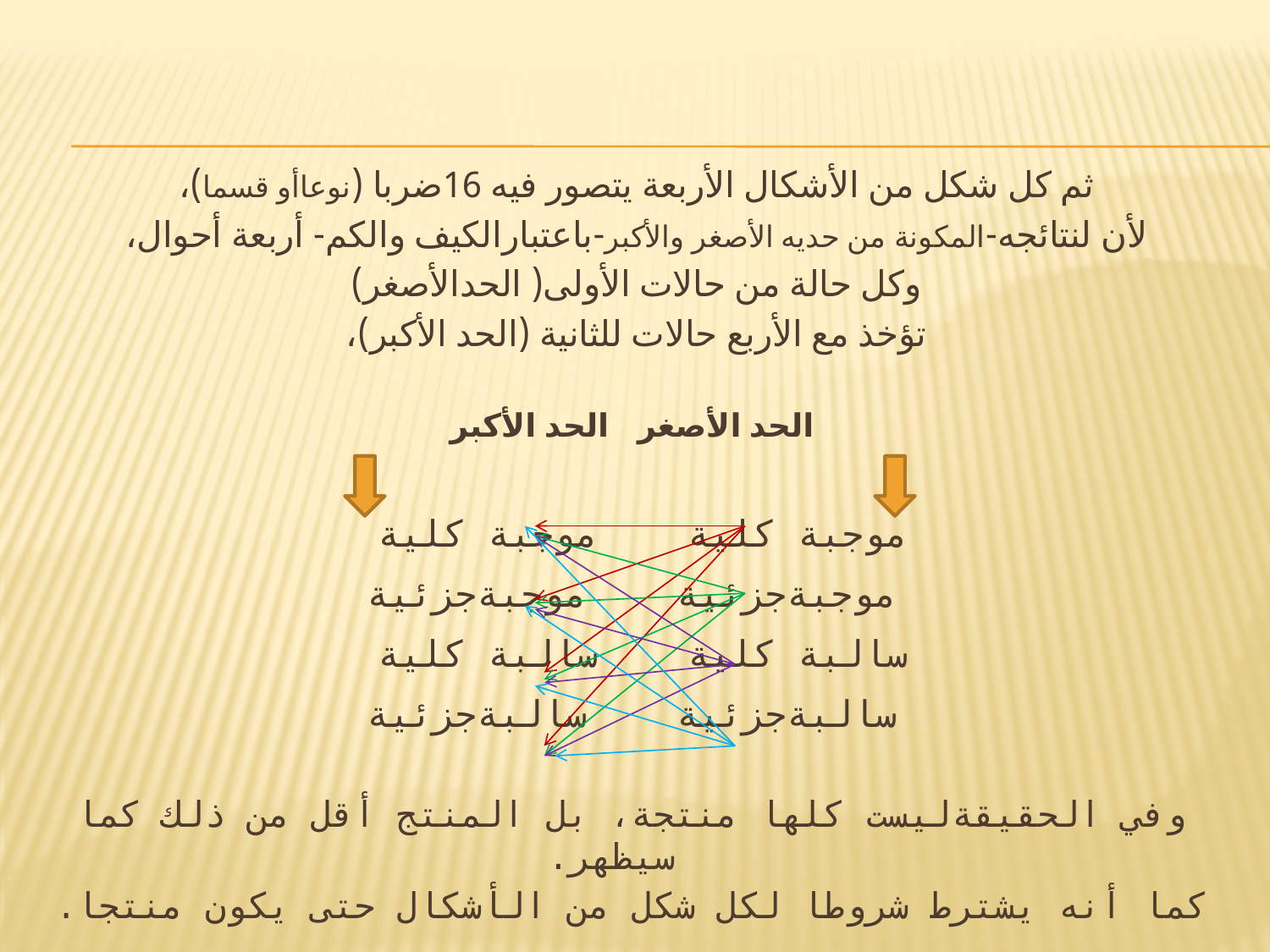

ثم كل شكل من الأشكال الأربعة يتصور فيه 16ضربا (نوعاأو قسما)،
لأن لنتائجه-المكونة من حديه الأصغر والأكبر-باعتبارالكيف والكم- أربعة أحوال،
وكل حالة من حالات الأولى( الحدالأصغر)
تؤخذ مع الأربع حالات للثانية (الحد الأكبر)،

الحد الأصغر			الحد الأكبر

موجبة كلية 		 موجبة كلية
موجبةجزئية 		 موجبةجزئية
سالبة كلية 		 سالبة كلية
سالبةجزئية 		 سالبةجزئية

وفي الحقيقةليست كلها منتجة، بل المنتج أقل من ذلك كما سيظهر.
كما أنه يشترط شروطا لكل شكل من الأشكال حتى يكون منتجا.